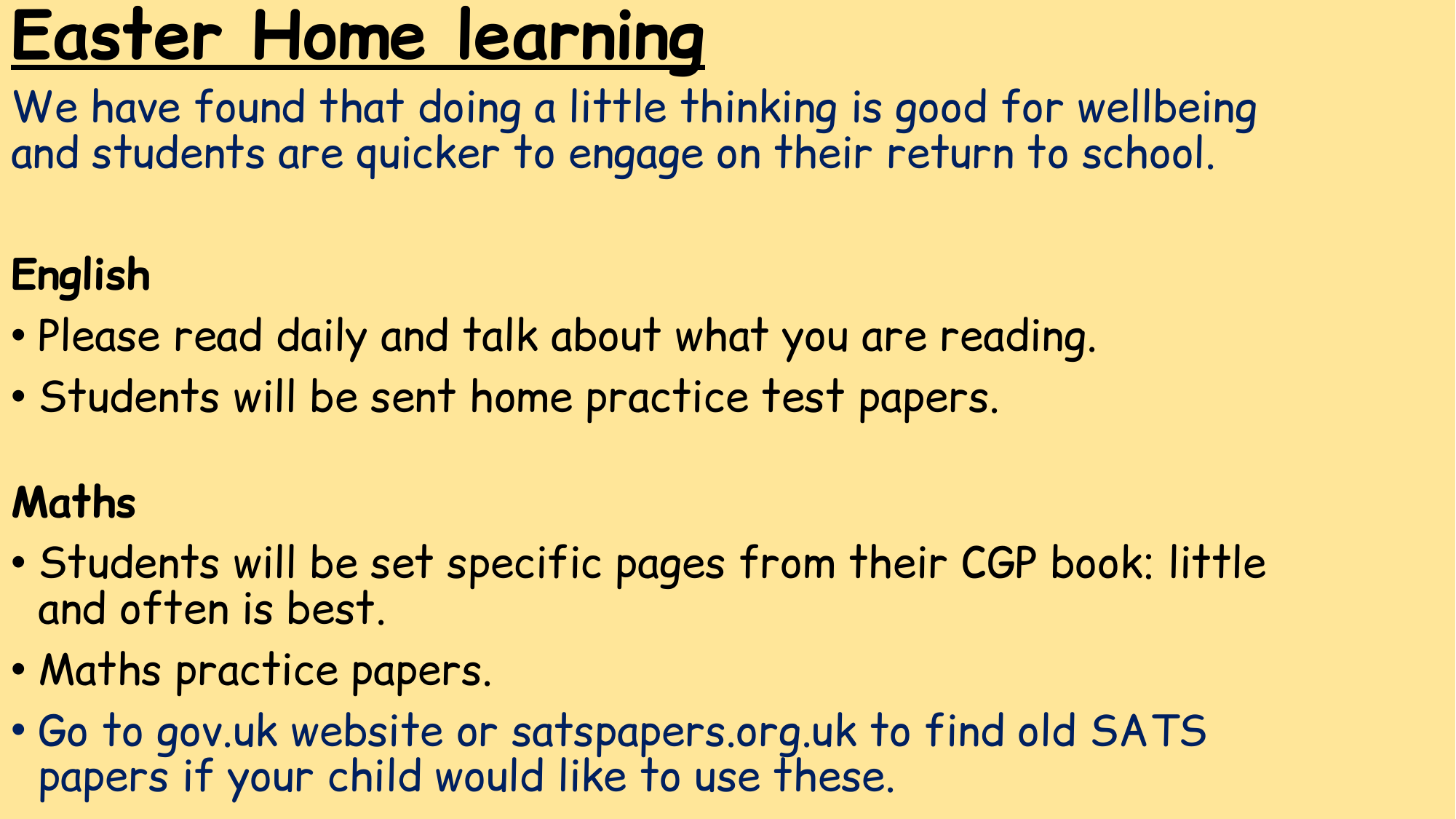

# Easter Home learning
We have found that doing a little thinking is good for wellbeing and students are quicker to engage on their return to school.

English
Please read daily and talk about what you are reading.
Students will be sent home practice test papers.

Maths
Students will be set specific pages from their CGP book: little and often is best.
Maths practice papers.
Go to gov.uk website or satspapers.org.uk to find old SATS papers if your child would like to use these.